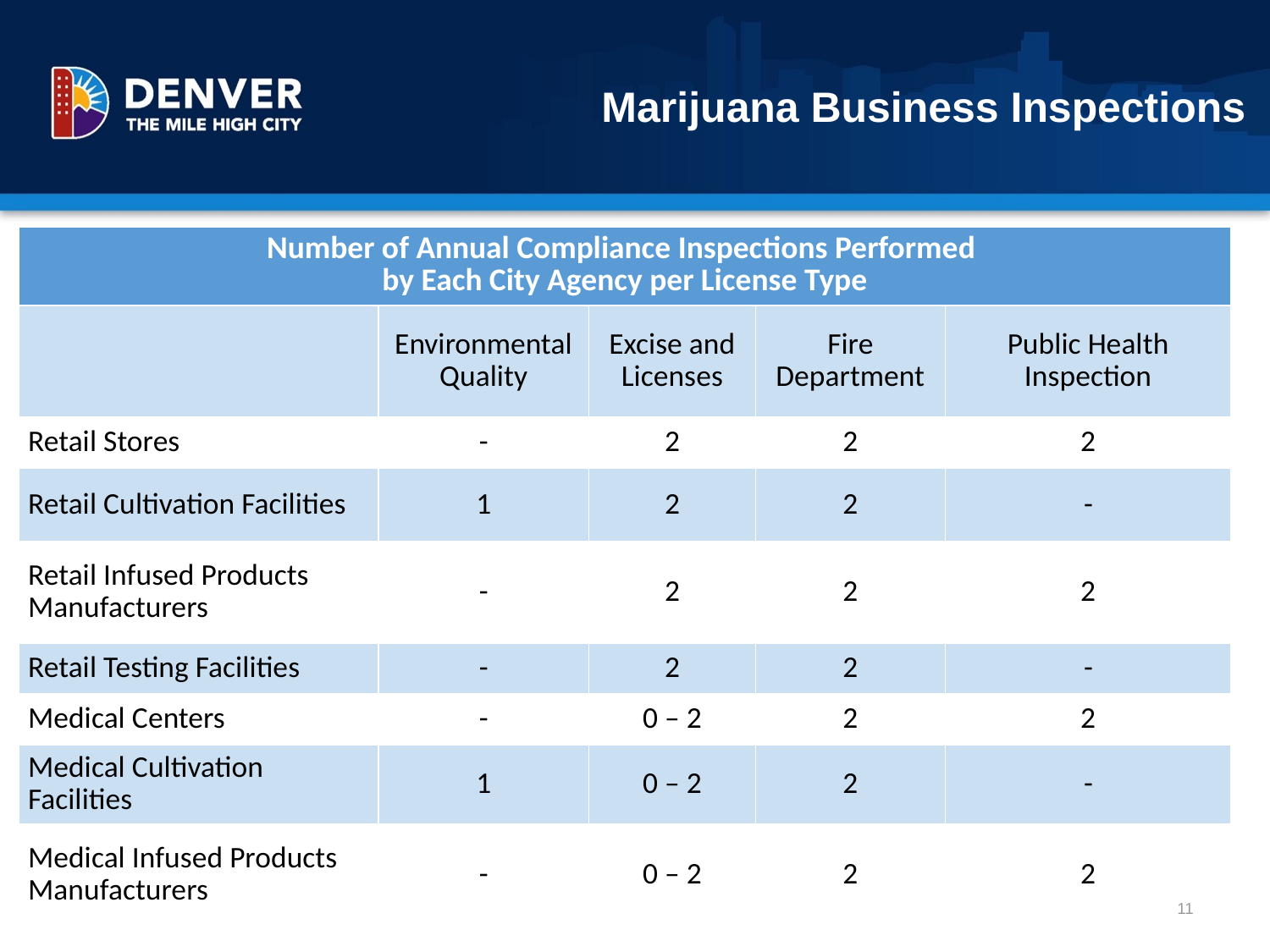

# Marijuana Business Inspections
| Number of Annual Compliance Inspections Performed by Each City Agency per License Type |  |  |  |  |
| --- | --- | --- | --- | --- |
|  | Environmental Quality | Excise and Licenses | Fire Department | Public Health Inspection |
| Retail Stores | - | 2 | 2 | 2 |
| Retail Cultivation Facilities | 1 | 2 | 2 | - |
| Retail Infused Products Manufacturers | - | 2 | 2 | 2 |
| Retail Testing Facilities | - | 2 | 2 | - |
| Medical Centers | - | 0 – 2 | 2 | 2 |
| Medical Cultivation Facilities | 1 | 0 – 2 | 2 | - |
| Medical Infused Products Manufacturers | - | 0 – 2 | 2 | 2 |
11